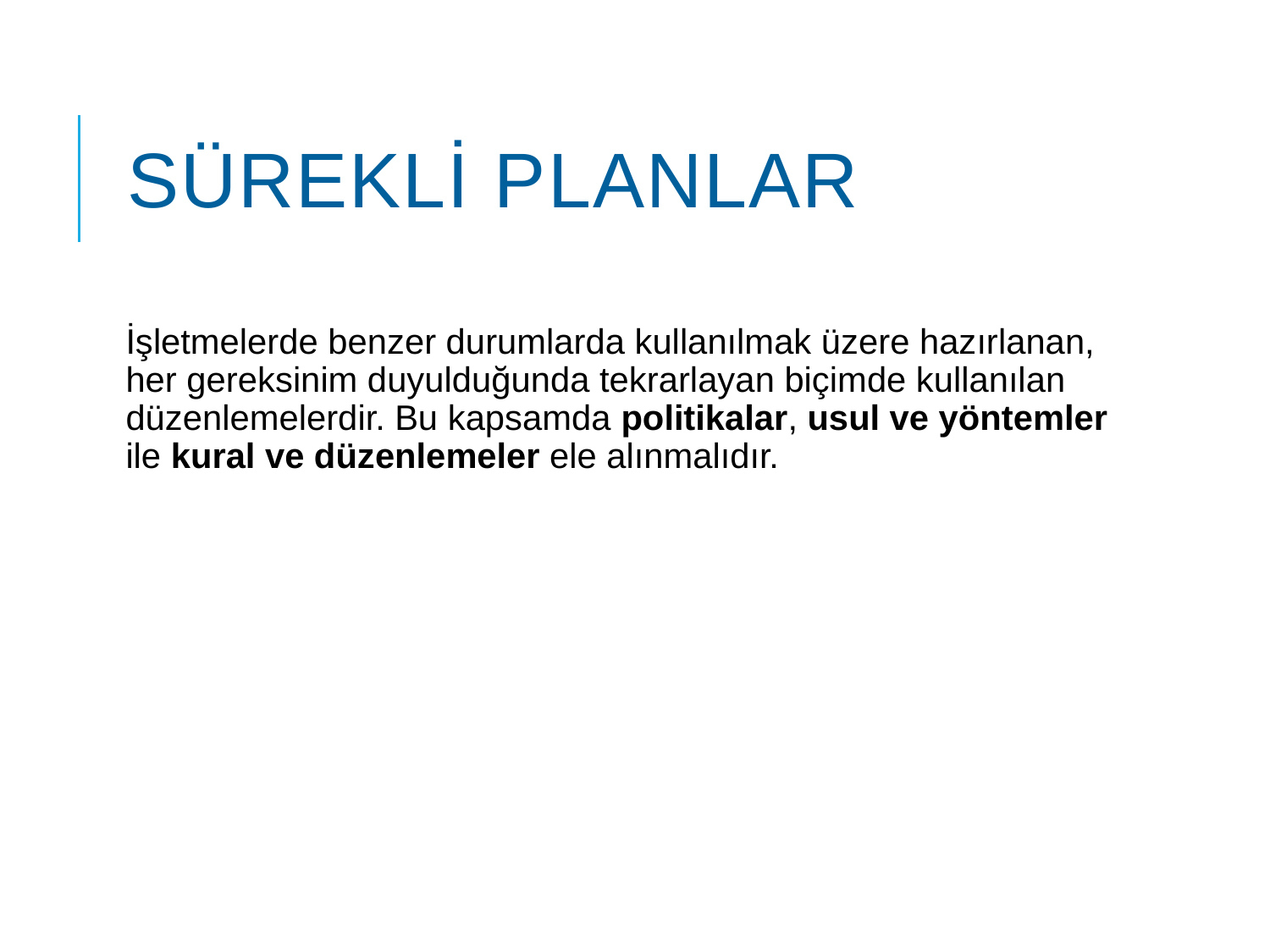

# Sürekli Planlar
İşletmelerde benzer durumlarda kullanılmak üzere hazırlanan, her gereksinim duyulduğunda tekrarlayan biçimde kullanılan düzenlemelerdir. Bu kapsamda politikalar, usul ve yöntemler ile kural ve düzenlemeler ele alınmalıdır.